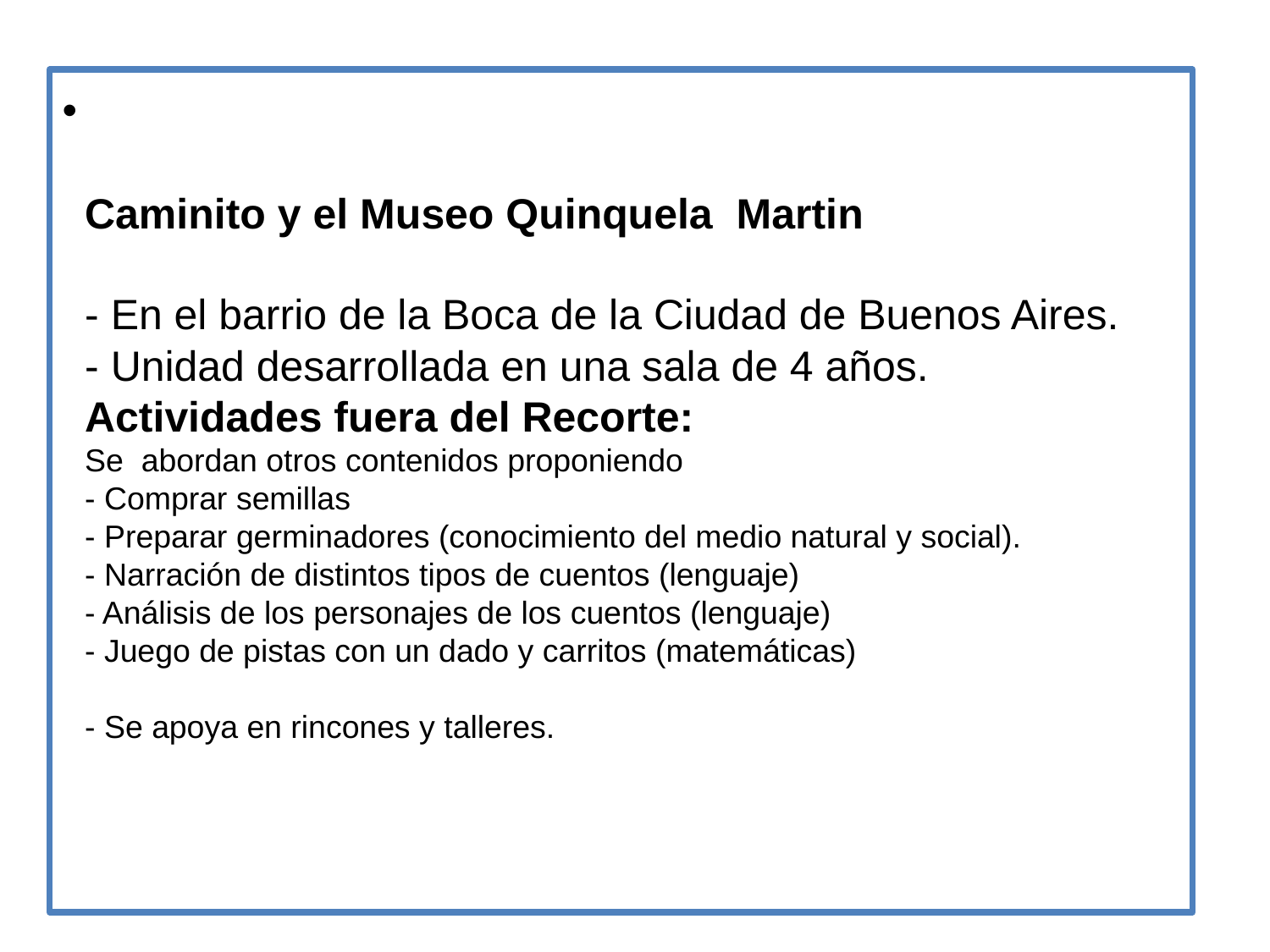

# Caminito y el Museo Quinquela  Martin - En el barrio de la Boca de la Ciudad de Buenos Aires. - Unidad desarrollada en una sala de 4 años. Actividades fuera del Recorte: Se  abordan otros contenidos proponiendo - Comprar semillas - Preparar germinadores (conocimiento del medio natural y social). - Narración de distintos tipos de cuentos (lenguaje) - Análisis de los personajes de los cuentos (lenguaje) - Juego de pistas con un dado y carritos (matemáticas) - Se apoya en rincones y talleres.